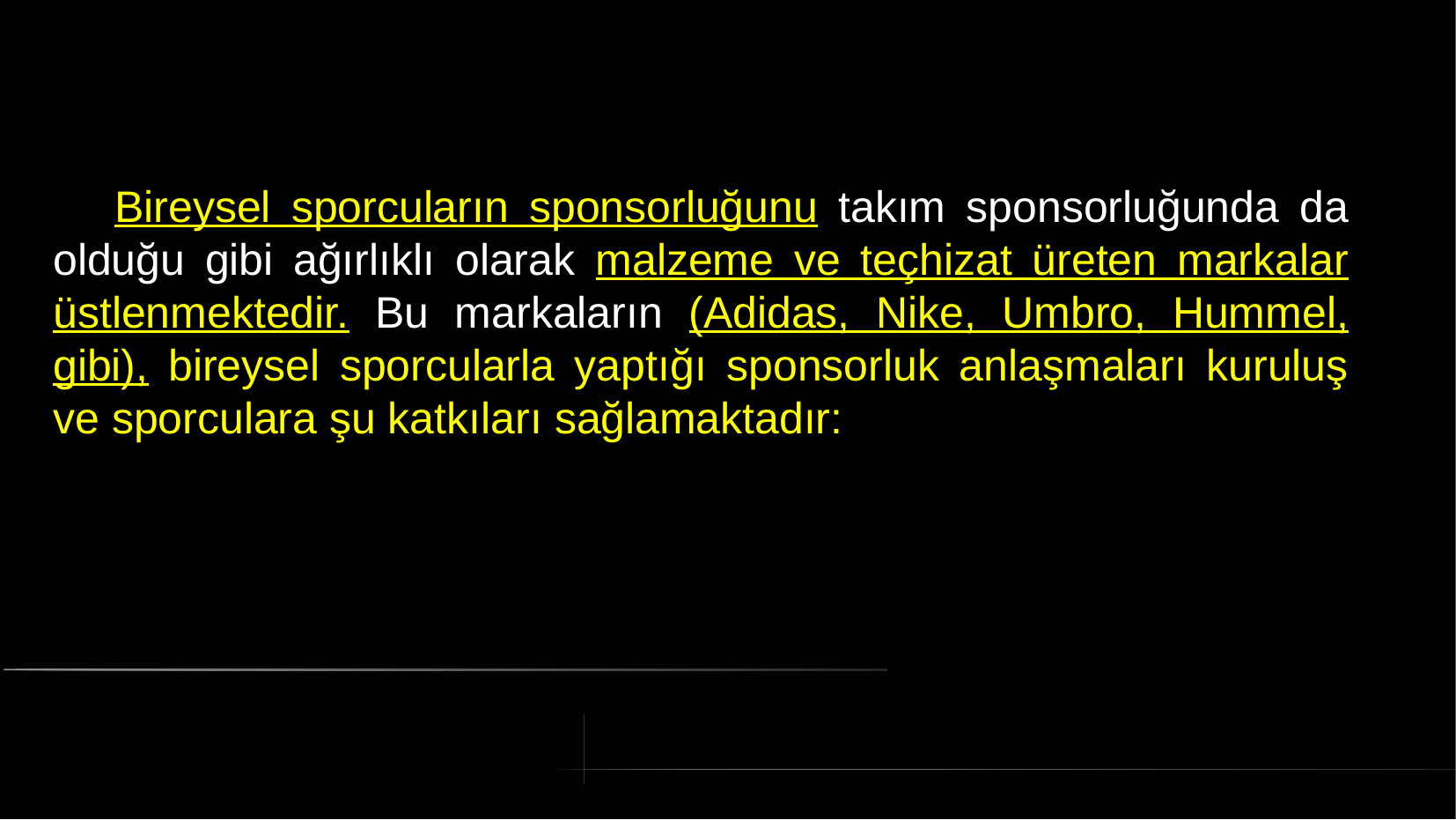

# Bireysel sporcuların sponsorluğunu takım sponsorluğunda da olduğu gibi ağırlıklı olarak malzeme ve teçhizat üreten markalar üstlenmektedir. Bu markaların (Adidas, Nike, Umbro, Hummel, gibi), bireysel sporcularla yaptığı sponsorluk anlaşmaları kuruluş ve sporculara şu katkıları sağlamaktadır: